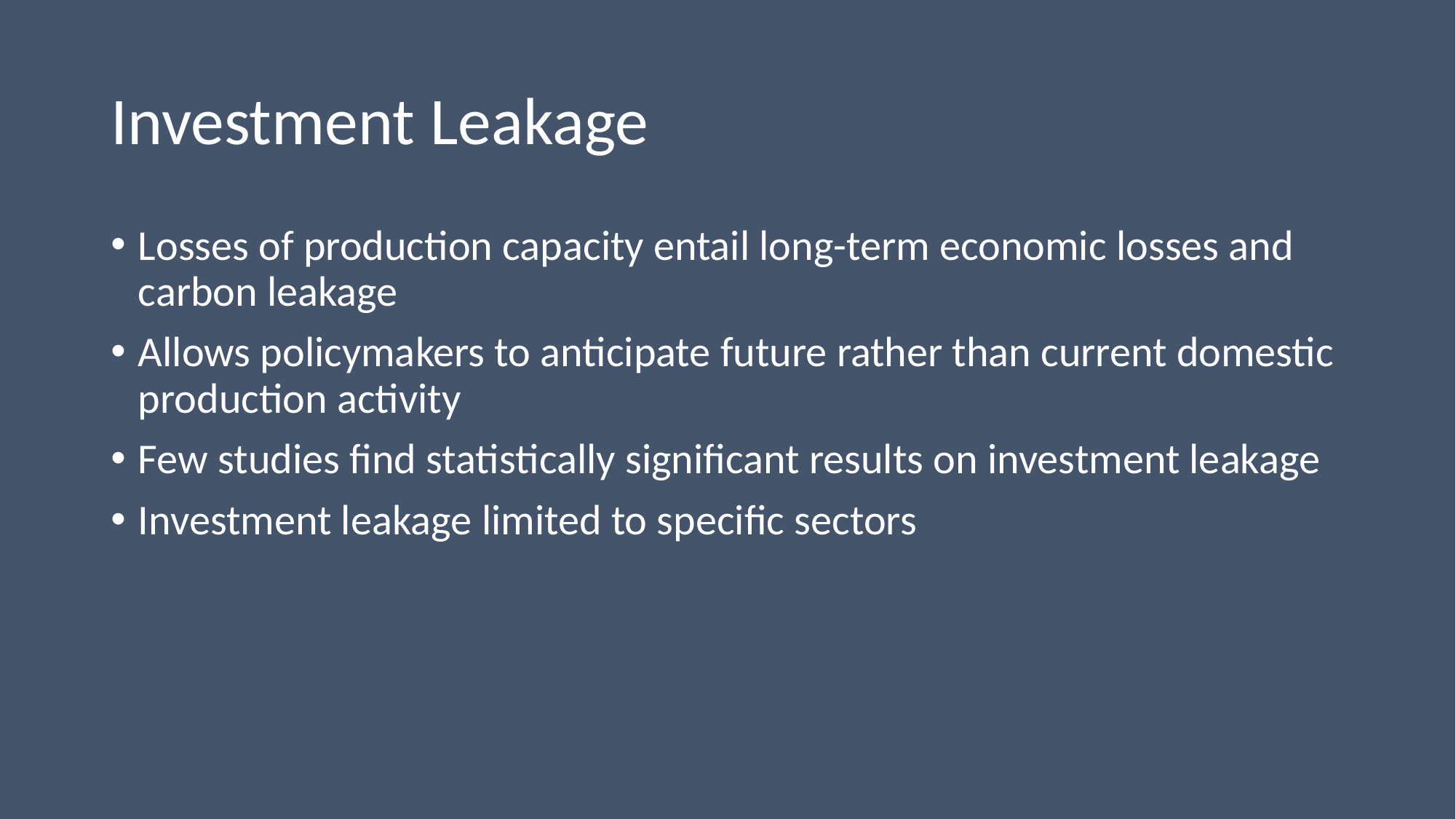

# Investment Leakage
Losses of production capacity entail long-term economic losses and carbon leakage
Allows policymakers to anticipate future rather than current domestic production activity
Few studies find statistically significant results on investment leakage
Investment leakage limited to specific sectors